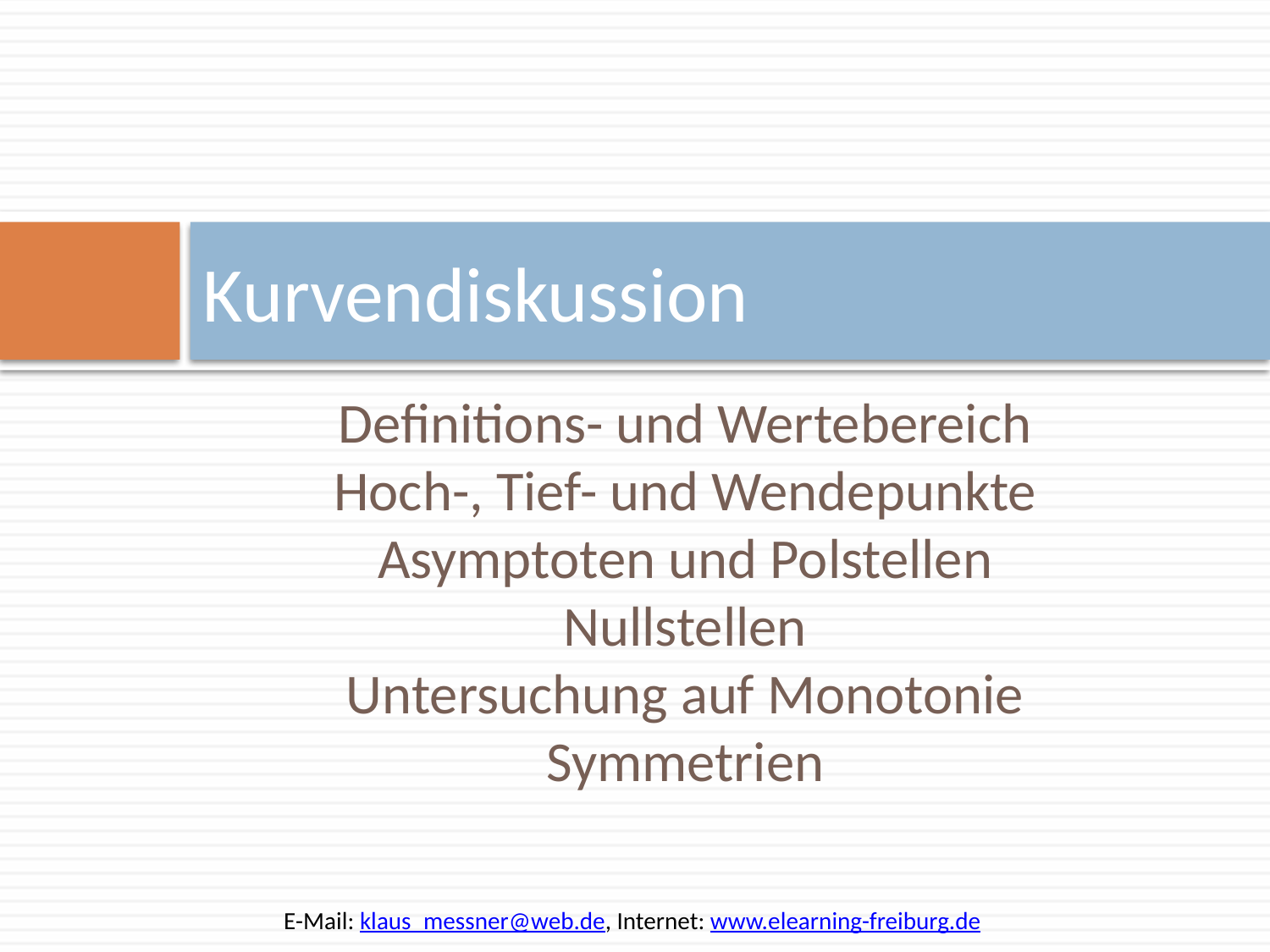

# Kurvendiskussion
Definitions- und Wertebereich
Hoch-, Tief- und Wendepunkte
Asymptoten und Polstellen
Nullstellen
Untersuchung auf Monotonie
Symmetrien
E-Mail: klaus_messner@web.de, Internet: www.elearning-freiburg.de